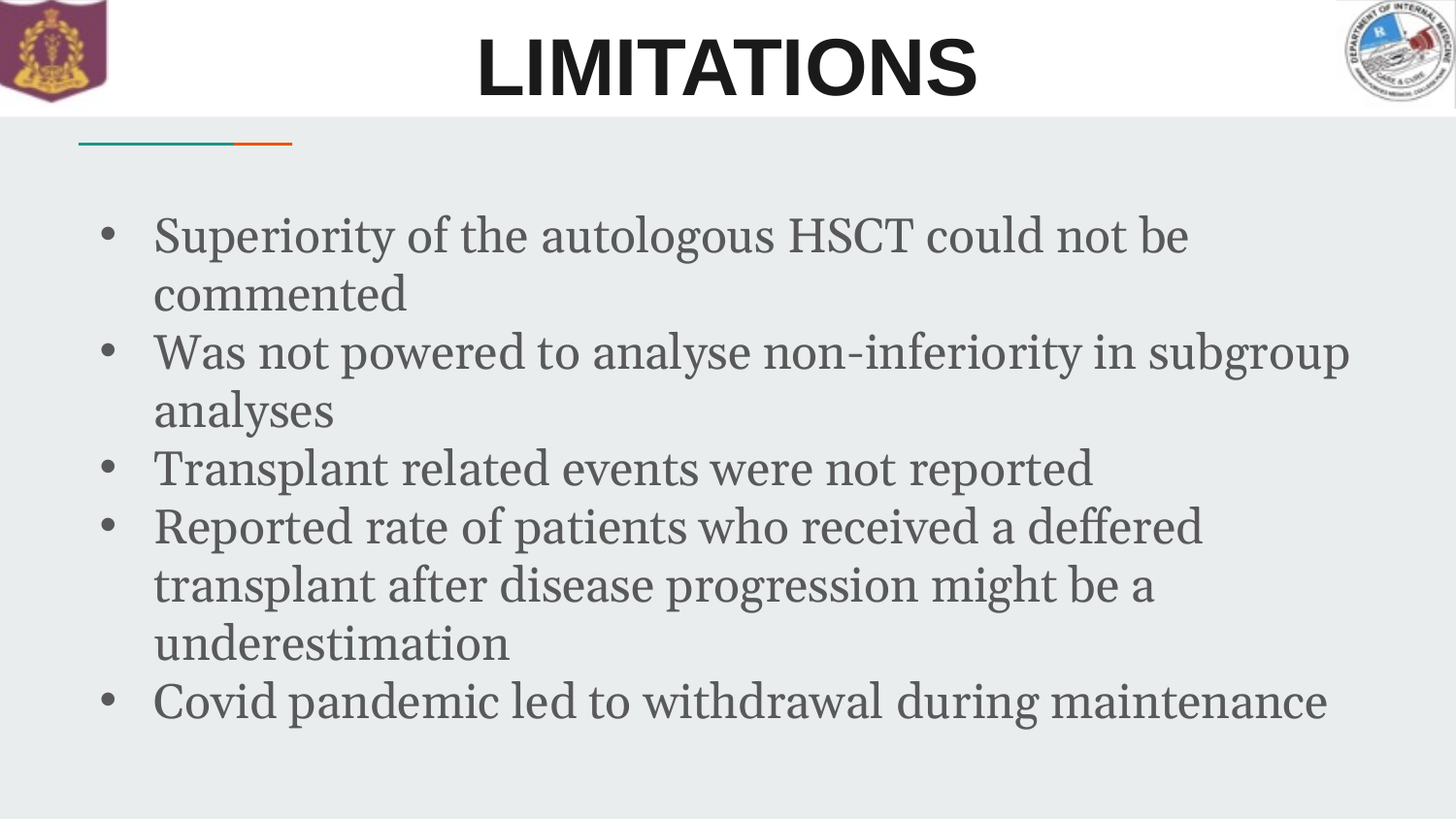

# LIMITATIONS
Superiority of the autologous HSCT could not be commented
Was not powered to analyse non-inferiority in subgroup analyses
Transplant related events were not reported
Reported rate of patients who received a deffered transplant after disease progression might be a underestimation
Covid pandemic led to withdrawal during maintenance